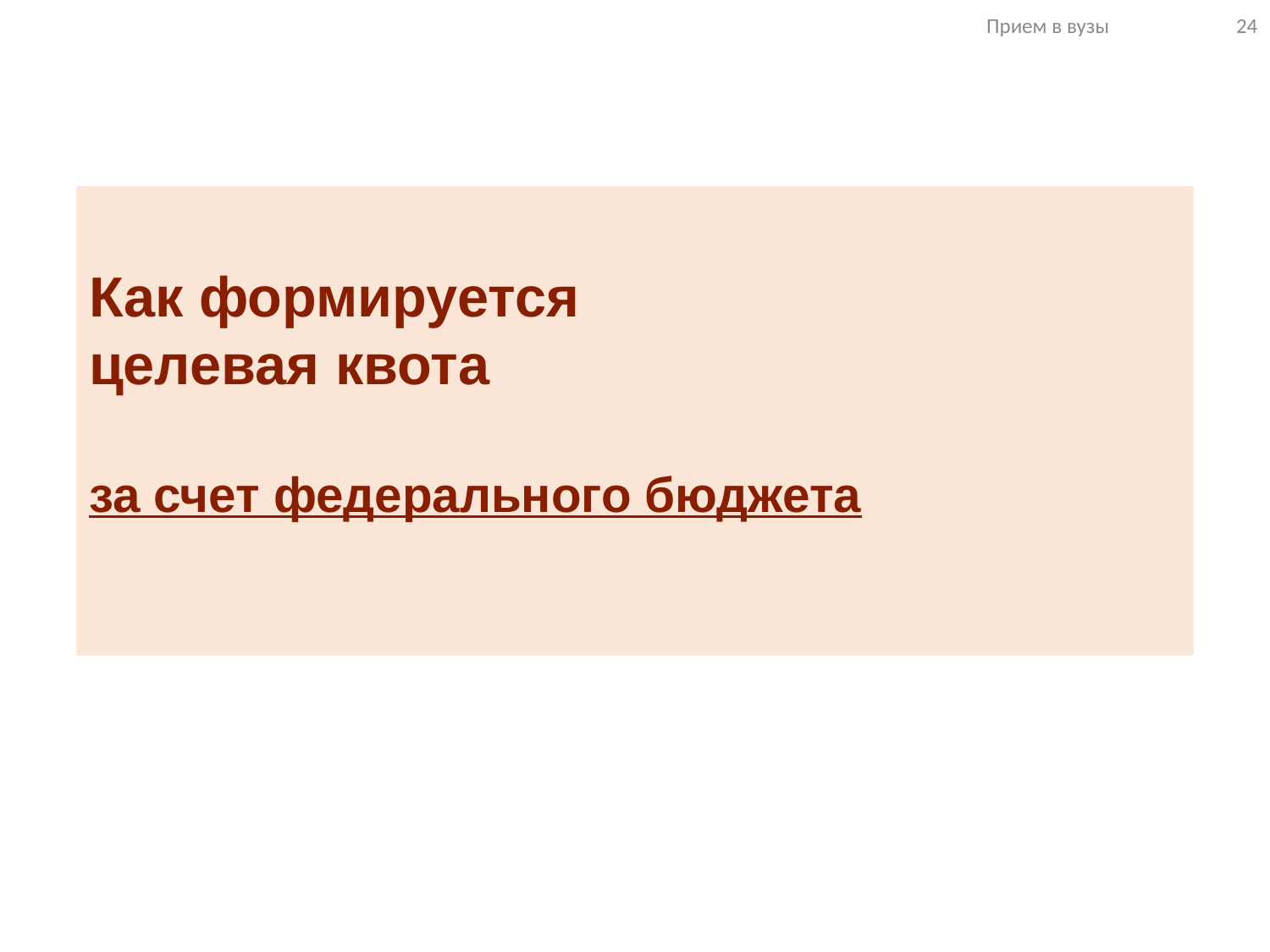

Прием в вузы                          24

Как формируется
целевая квота

за счет федерального бюджета